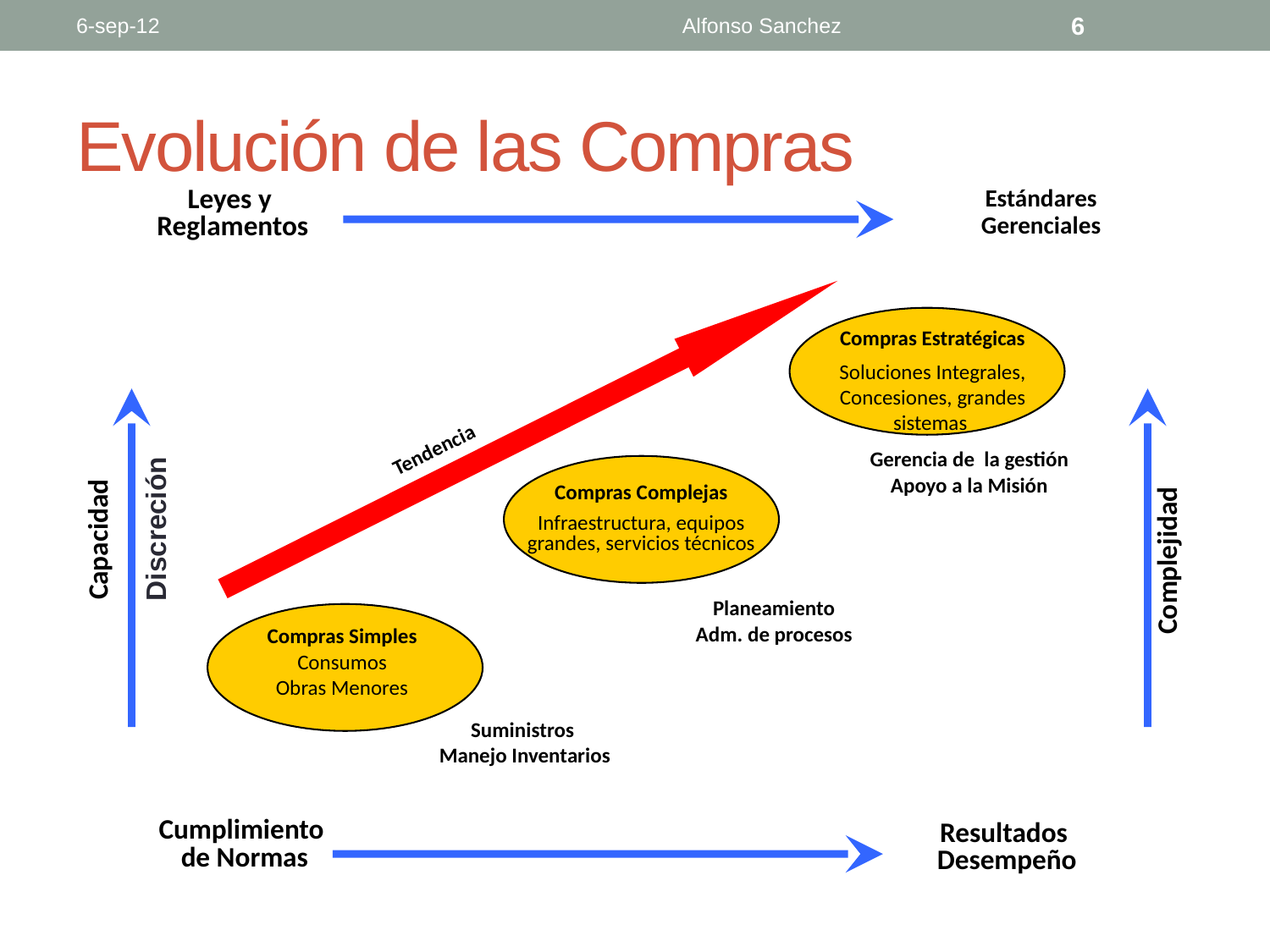

6-sep-12
Alfonso Sanchez
6
# Evolución de las Compras
Estándares
Gerenciales
Leyes y
Reglamentos

Compras Estratégicas
Soluciones Integrales, Concesiones, grandes sistemas

Tendencia
Gerencia de  la gestión
Apoyo a la Misión

Compras Complejas
Infraestructura, equipos grandes, servicios técnicos
Capacidad
Complejidad
Planeamiento
Adm. de procesos

Compras Simples
Consumos
Obras Menores

Suministros
Manejo Inventarios

Cumplimiento
de Normas
Resultados
Desempeño

Discreción